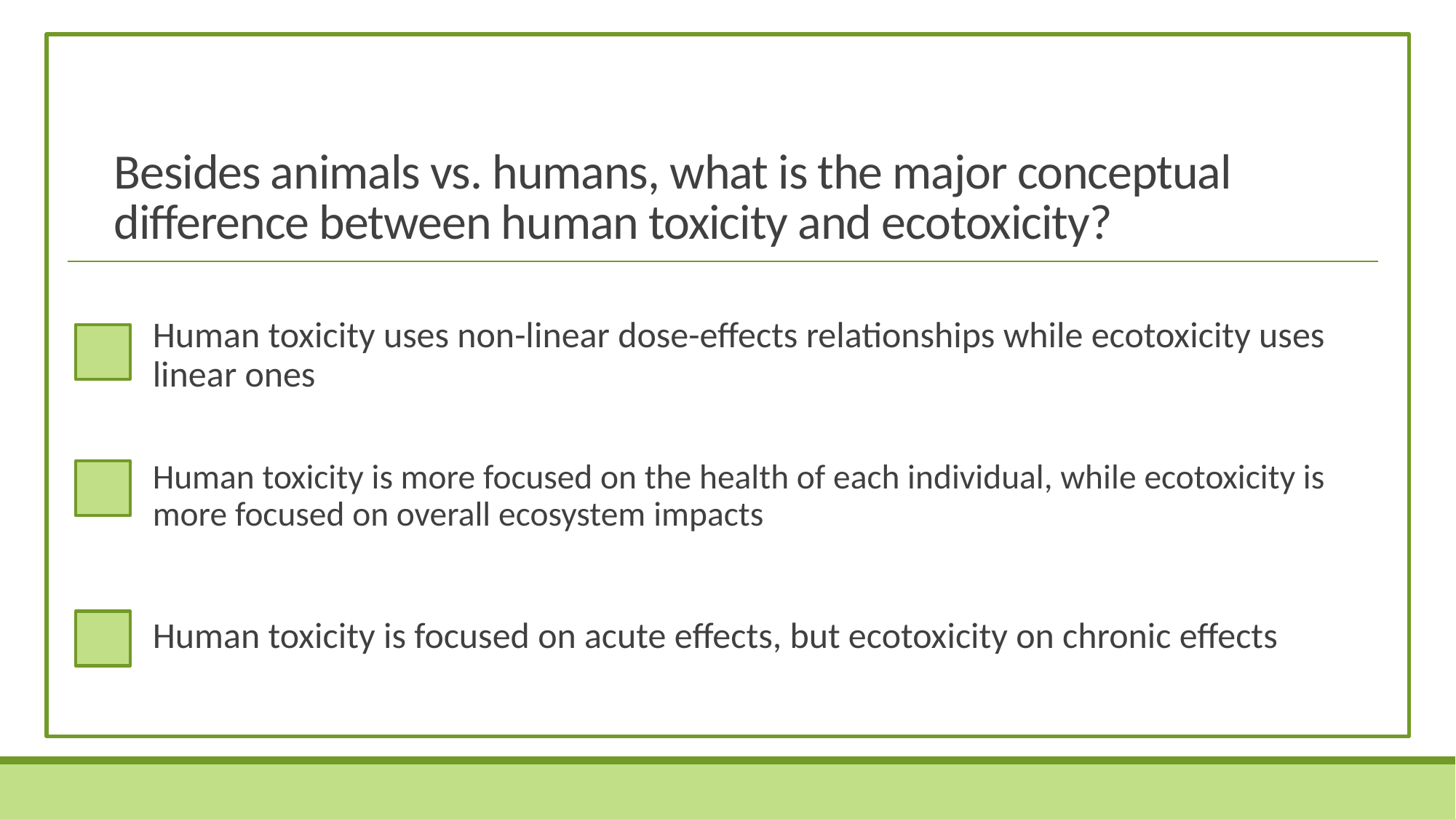

# Besides animals vs. humans, what is the major conceptual difference between human toxicity and ecotoxicity?
Human toxicity uses non-linear dose-effects relationships while ecotoxicity uses linear ones

Human toxicity is more focused on the health of each individual, while ecotoxicity is more focused on overall ecosystem impacts

Human toxicity is focused on acute effects, but ecotoxicity on chronic effects